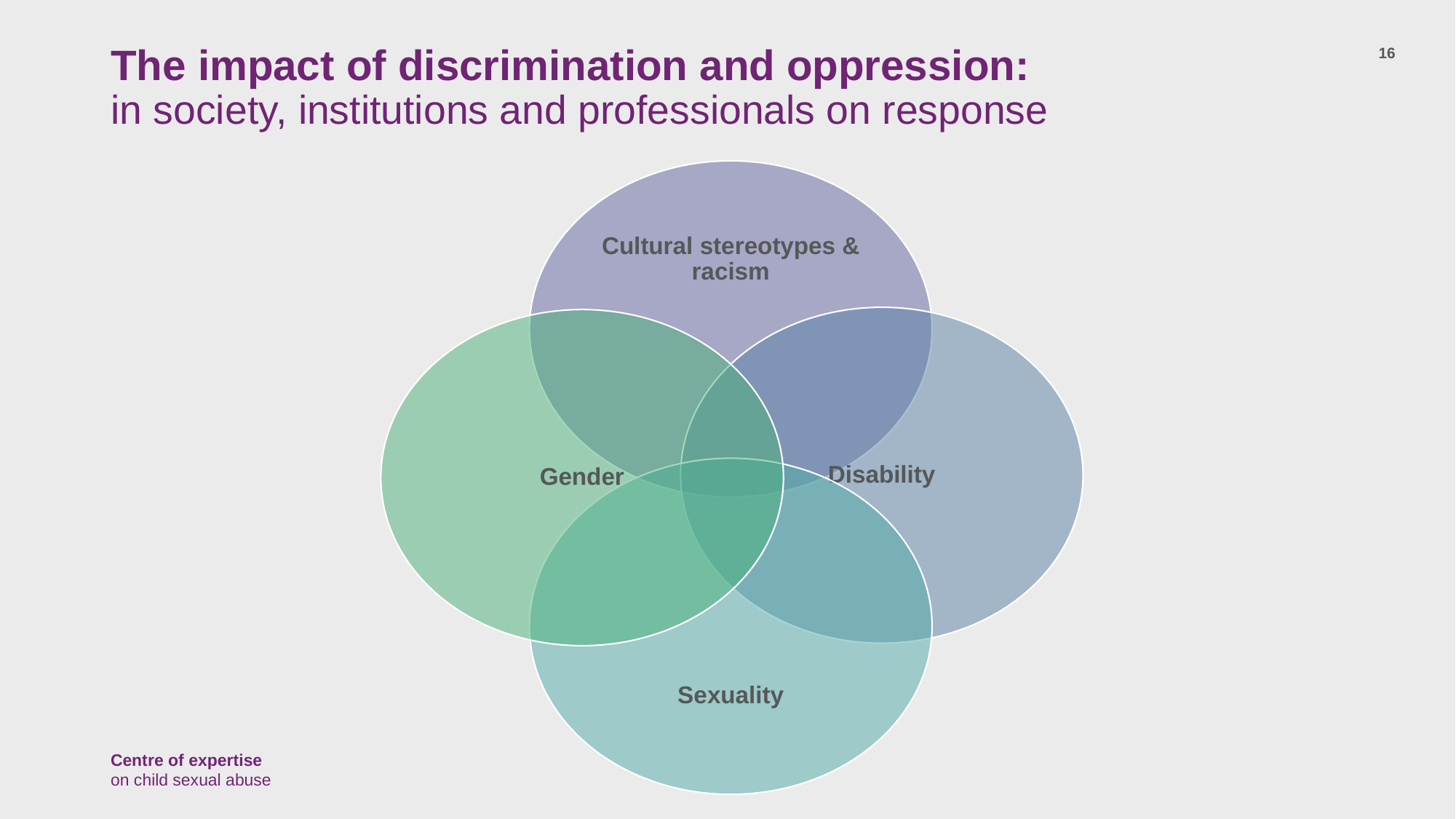

# The impact of discrimination and oppression: in society, institutions and professionals on response
16
Cultural stereotypes & racism
Disability
Sexuality
Gender